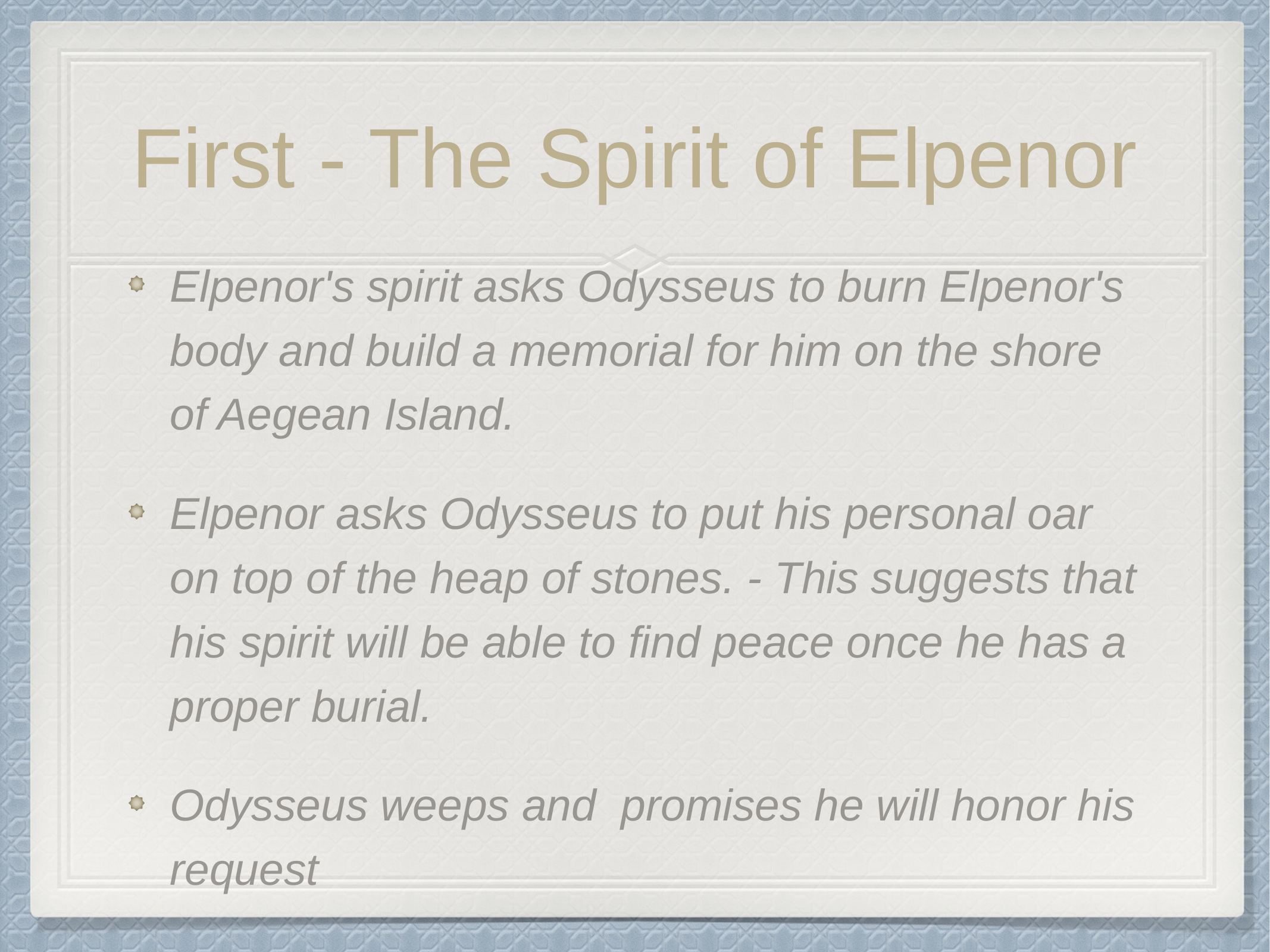

# First - The Spirit of Elpenor
Elpenor's spirit asks Odysseus to burn Elpenor's body and build a memorial for him on the shore of Aegean Island.
Elpenor asks Odysseus to put his personal oar on top of the heap of stones. - This suggests that his spirit will be able to find peace once he has a proper burial.
Odysseus weeps and  promises he will honor his request